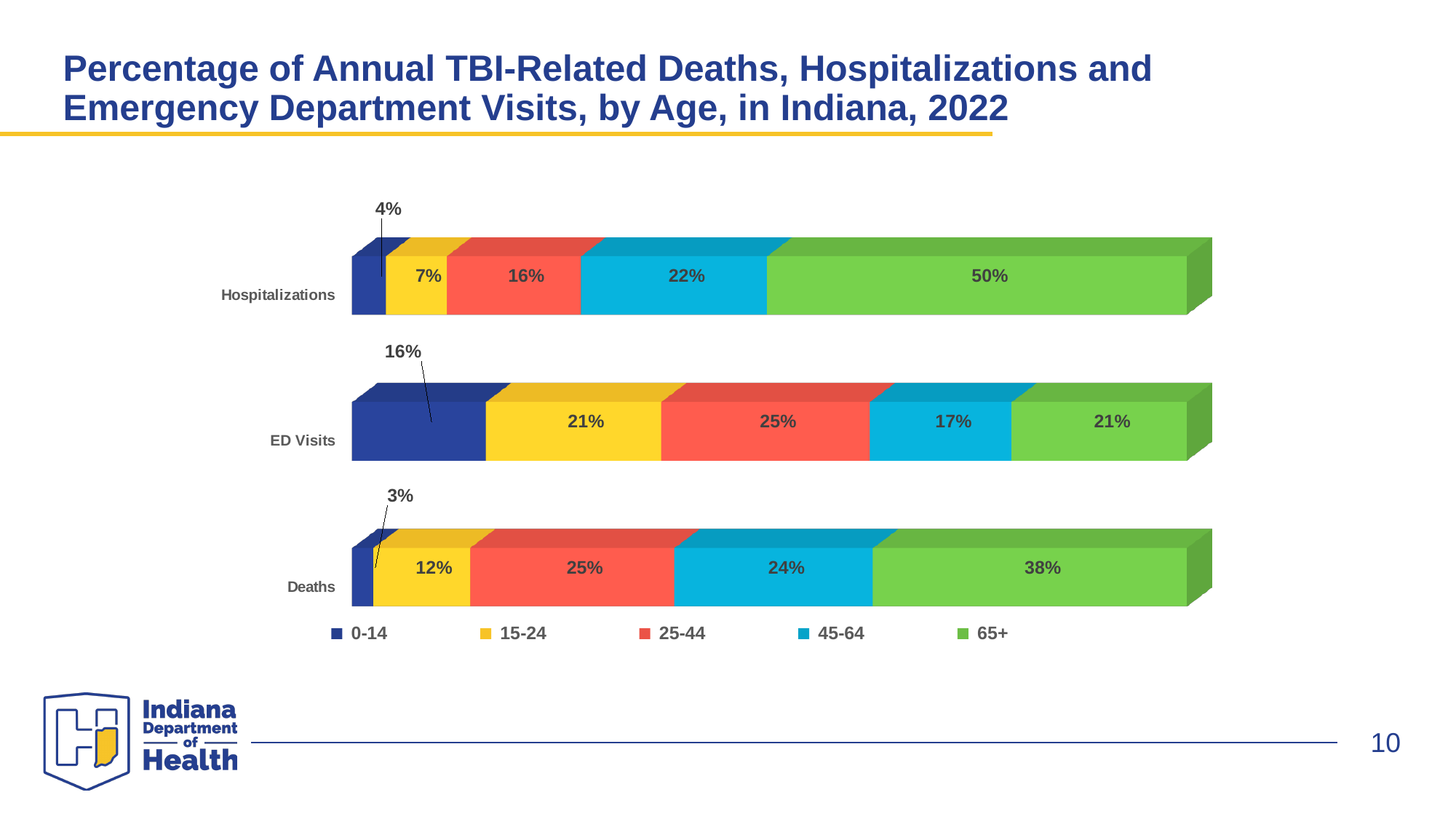

# Percentage of Annual TBI-Related Deaths, Hospitalizations and Emergency Department Visits, by Age, in Indiana, 2022

[unsupported chart]

10